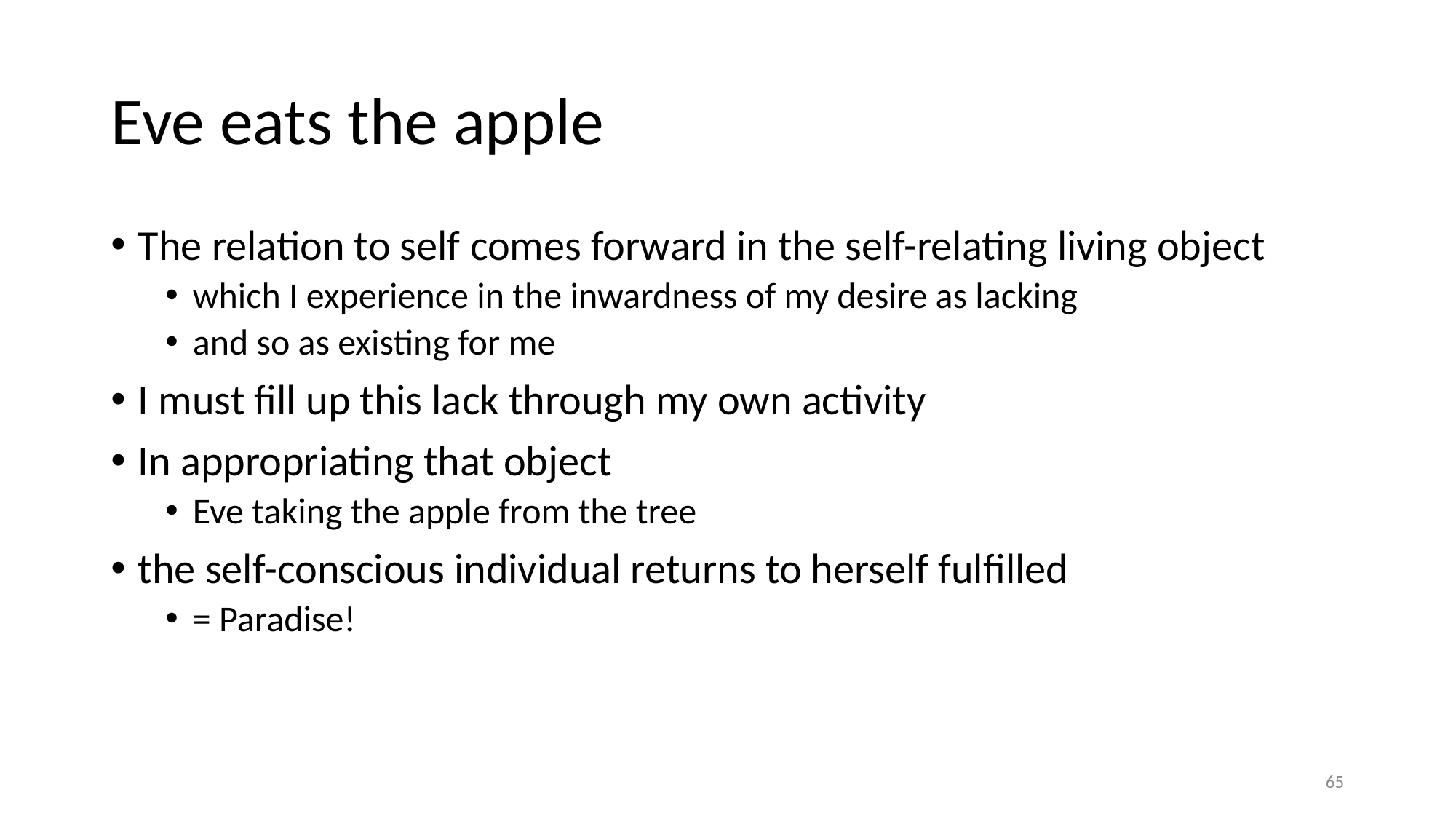

# Eve eats the apple
The relation to self comes forward in the self-relating living object
which I experience in the inwardness of my desire as lacking
and so as existing for me
I must fill up this lack through my own activity
In appropriating that object
Eve taking the apple from the tree
the self-conscious individual returns to herself fulfilled
= Paradise!

65